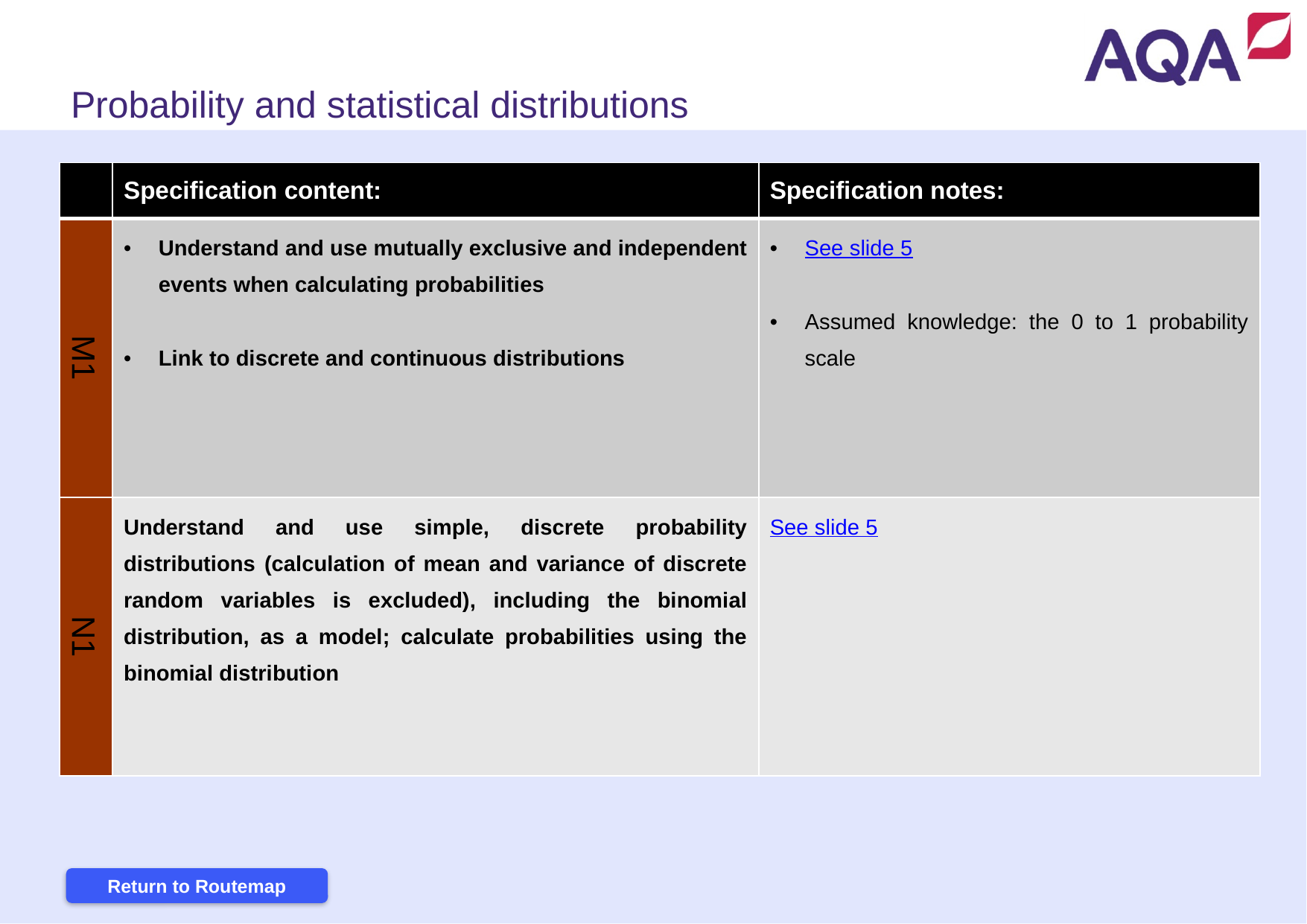

Continued on next page
Probability and statistical distributions
|  | Specification content: | Specification notes: |
| --- | --- | --- |
| M1 | Understand and use mutually exclusive and independent events when calculating probabilities Link to discrete and continuous distributions | See slide 5 Assumed knowledge: the 0 to 1 probability scale |
| N1 | Understand and use simple, discrete probability distributions (calculation of mean and variance of discrete random variables is excluded), including the binomial distribution, as a model; calculate probabilities using the binomial distribution | See slide 5 |